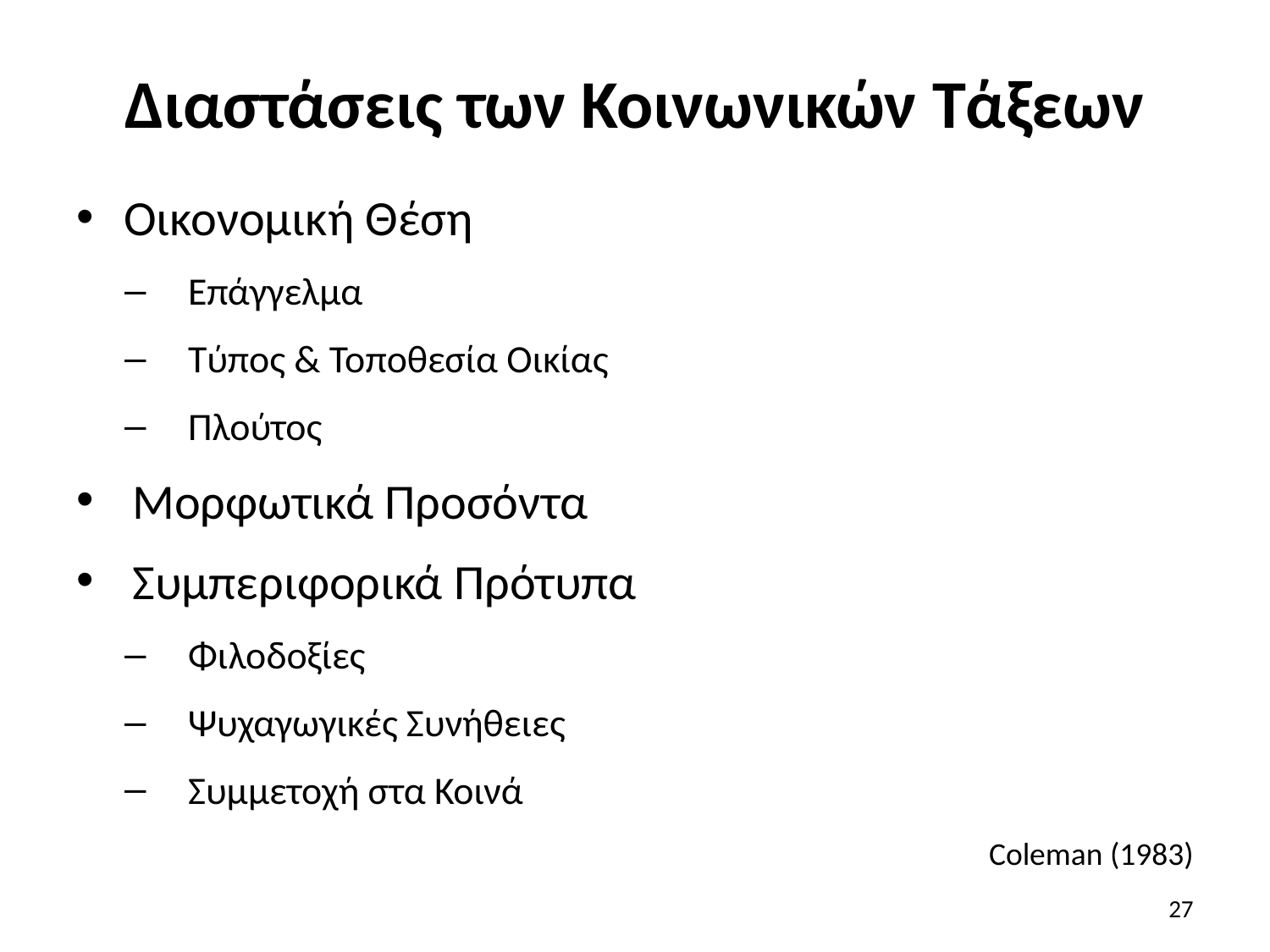

# Διαστάσεις των Κοινωνικών Τάξεων
Οικονομική Θέση
Επάγγελμα
Τύπος & Τοποθεσία Οικίας
Πλούτος
Μορφωτικά Προσόντα
Συμπεριφορικά Πρότυπα
Φιλοδοξίες
Ψυχαγωγικές Συνήθειες
Συμμετοχή στα Κοινά
Coleman (1983)

27